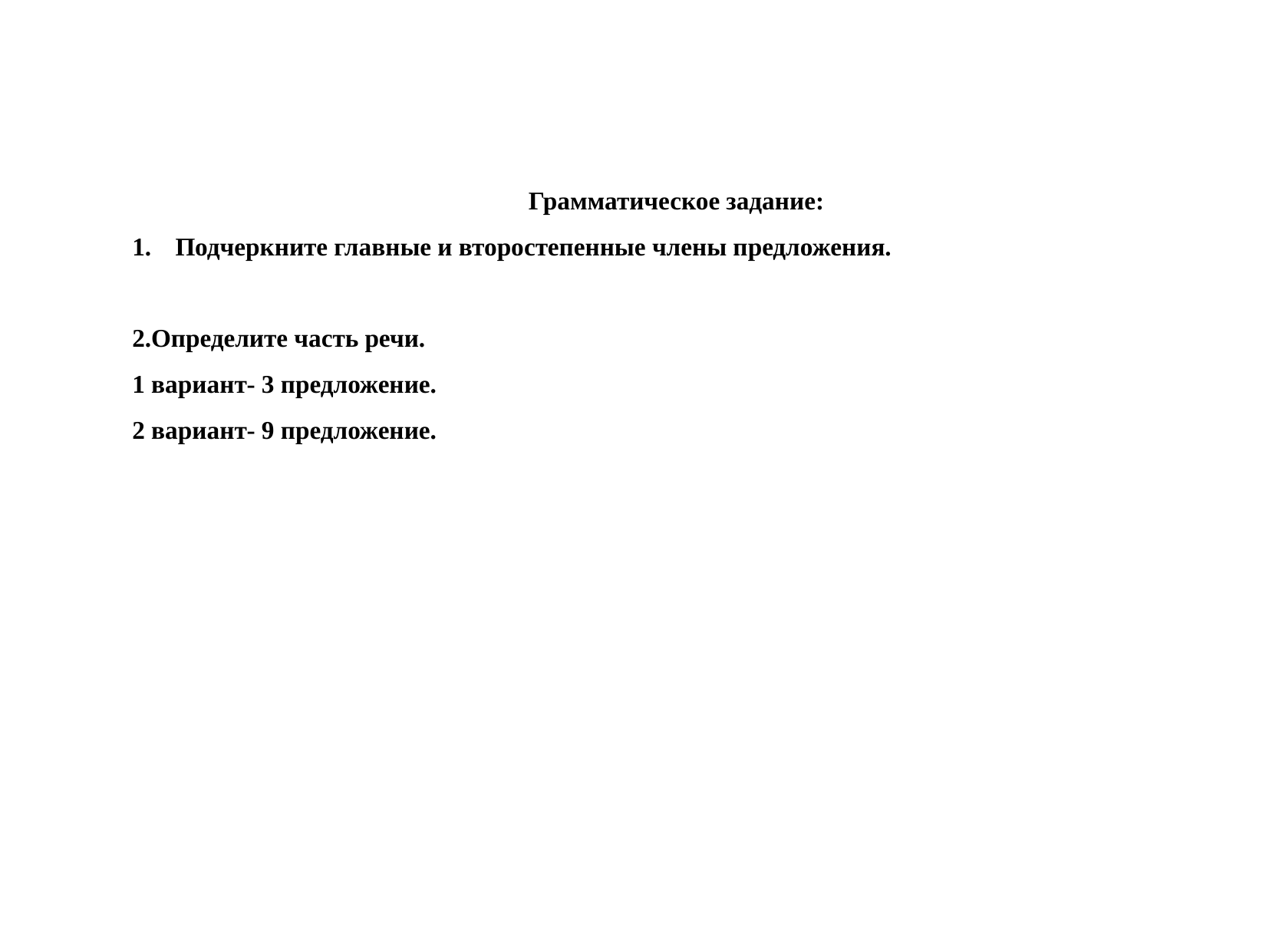

Грамматическое задание:
Подчеркните главные и второстепенные члены предложения.

2.Определите часть речи.
1 вариант- 3 предложение.
2 вариант- 9 предложение.